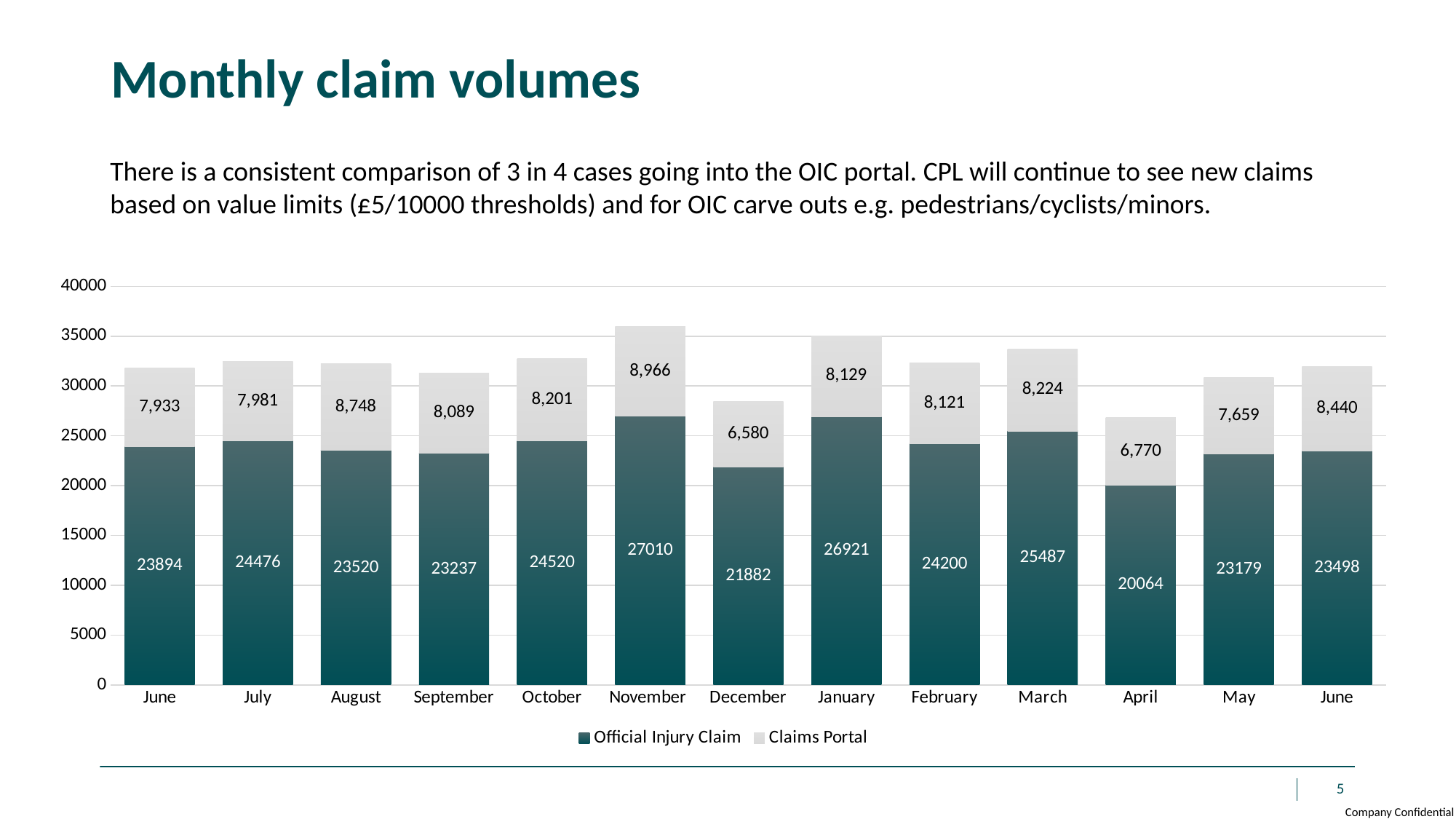

# Monthly claim volumes
There is a consistent comparison of 3 in 4 cases going into the OIC portal. CPL will continue to see new claims based on value limits (£5/10000 thresholds) and for OIC carve outs e.g. pedestrians/cyclists/minors.

### Chart

| Category | Official Injury Claim | Claims Portal |
|---|---|---|
| June | 23894.0 | 7933.0 |
| July | 24476.0 | 7981.0 |
| August | 23520.0 | 8748.0 |
| September | 23237.0 | 8089.0 |
| October | 24520.0 | 8201.0 |
| November  | 27010.0 | 8966.0 |
| December | 21882.0 | 6580.0 |
| January | 26921.0 | 8129.0 |
| February | 24200.0 | 8121.0 |
| March | 25487.0 | 8224.0 |
| April | 20064.0 | 6770.0 |
| May | 23179.0 | 7659.0 |
| June | 23498.0 | 8440.0 |
31/5/2023
5